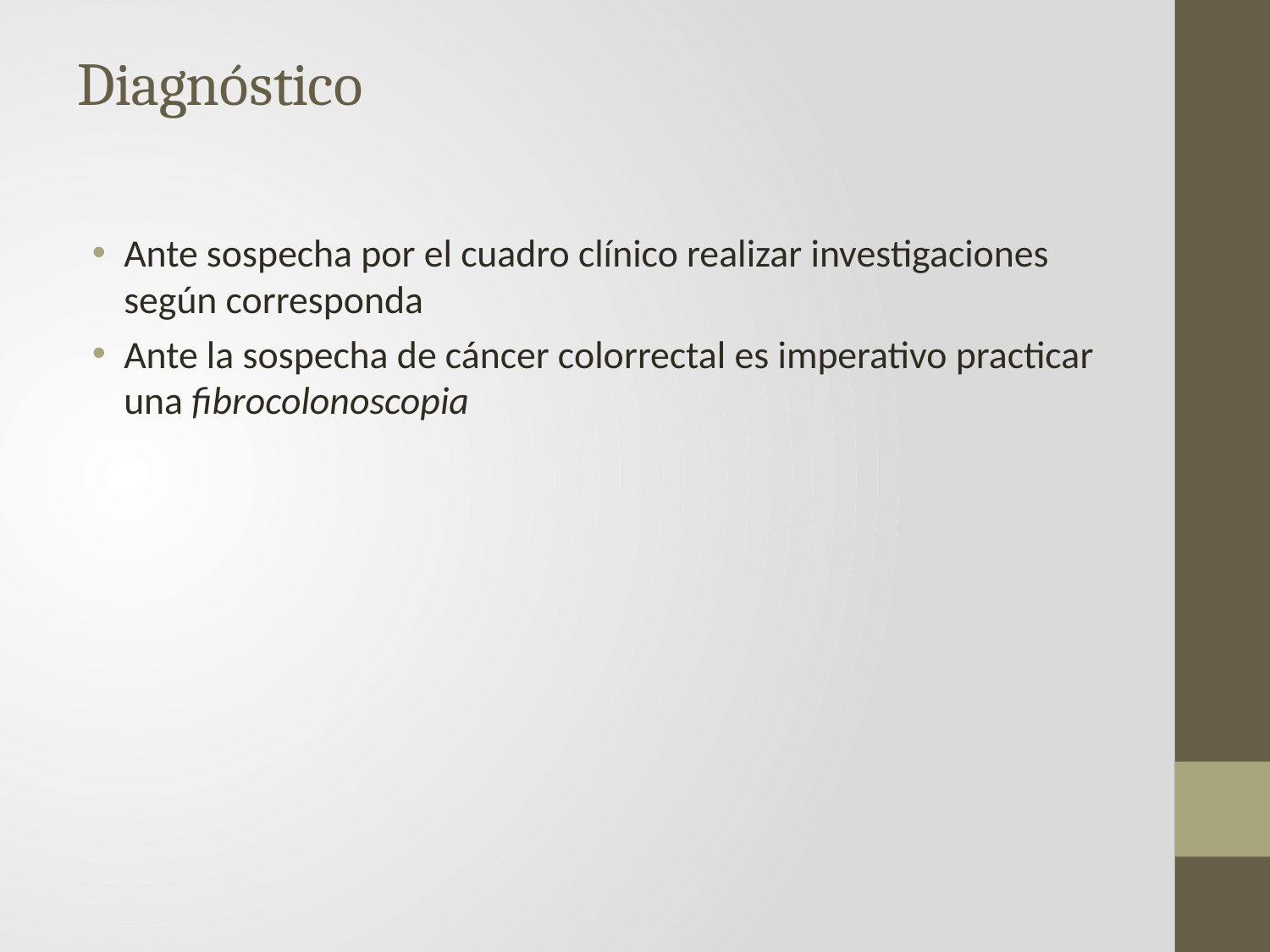

# Diagnóstico
Ante sospecha por el cuadro clínico realizar investigaciones según corresponda
Ante la sospecha de cáncer colorrectal es imperativo practicar una fibrocolonoscopia